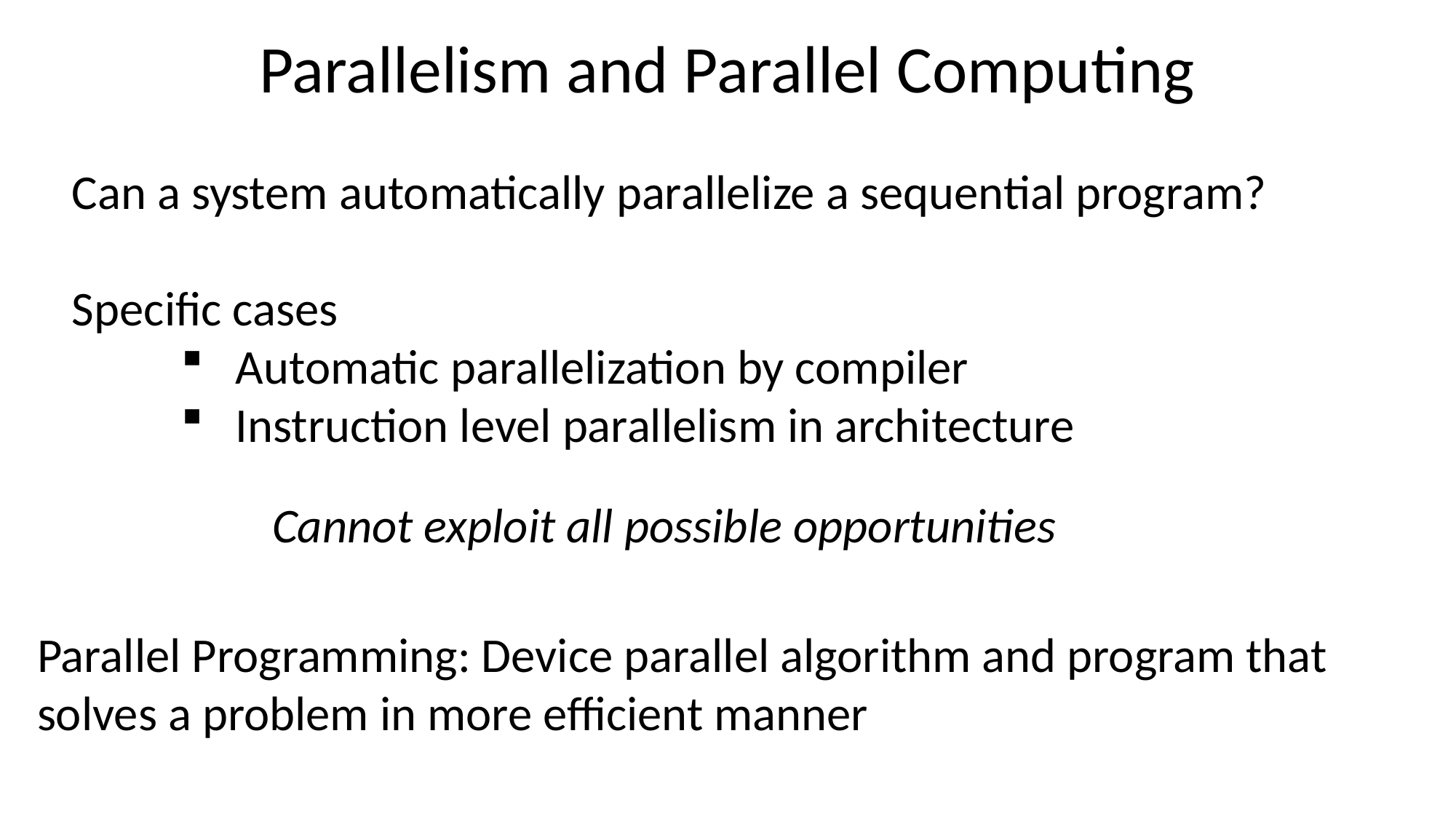

# Parallelism and Parallel Computing
Can a system automatically parallelize a sequential program?

Specific cases
Automatic parallelization by compiler
Instruction level parallelism in architecture
 Cannot exploit all possible opportunities
Parallel Programming: Device parallel algorithm and program that solves a problem in more efficient manner